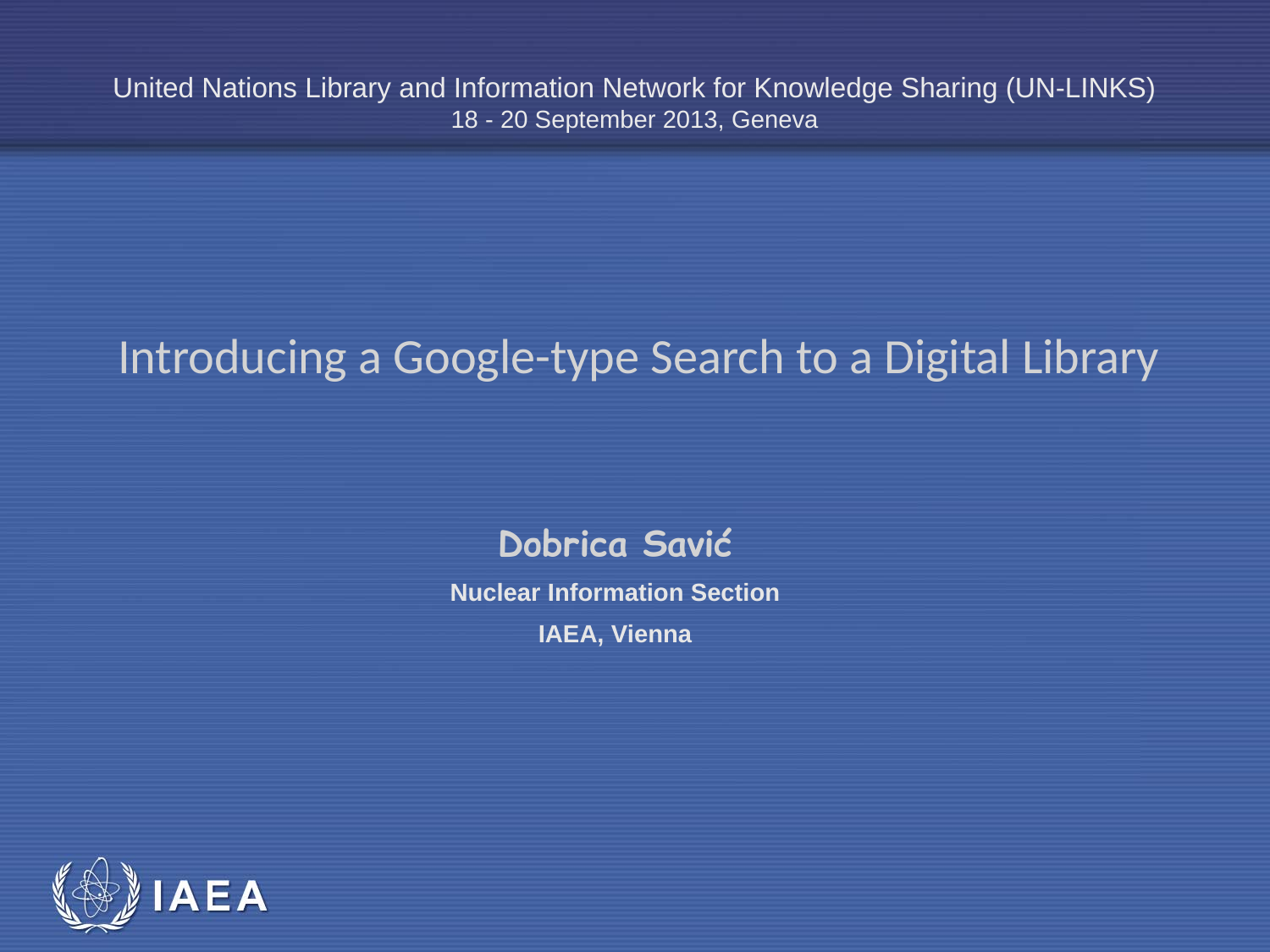

United Nations Library and Information Network for Knowledge Sharing (UN-LINKS)
18 - 20 September 2013, Geneva
Introducing a Google-type Search to a Digital Library
Dobrica Savić
Nuclear Information Section
IAEA, Vienna